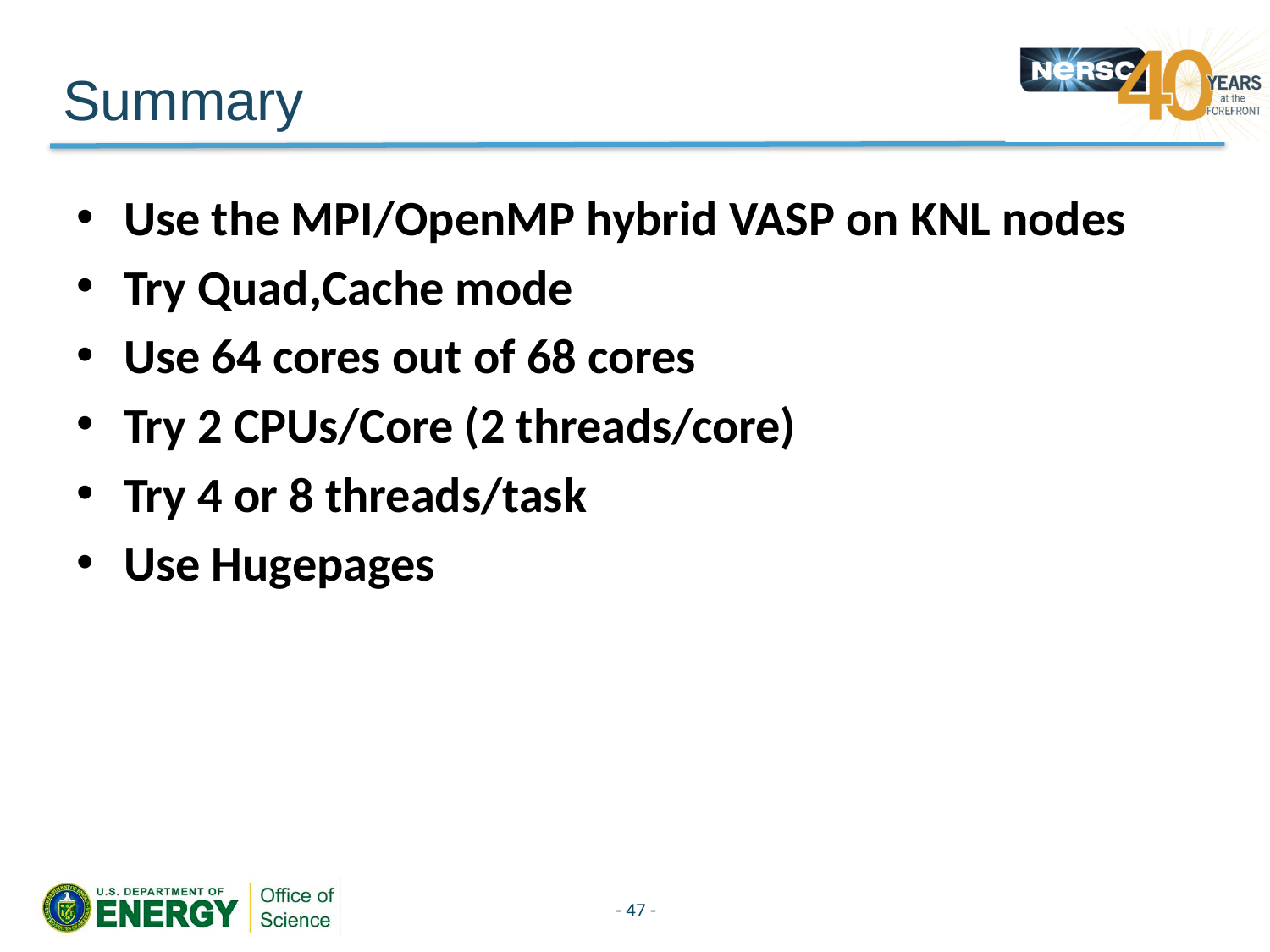

# Summary
Use the MPI/OpenMP hybrid VASP on KNL nodes
Try Quad,Cache mode
Use 64 cores out of 68 cores
Try 2 CPUs/Core (2 threads/core)
Try 4 or 8 threads/task
Use Hugepages

- 47 -